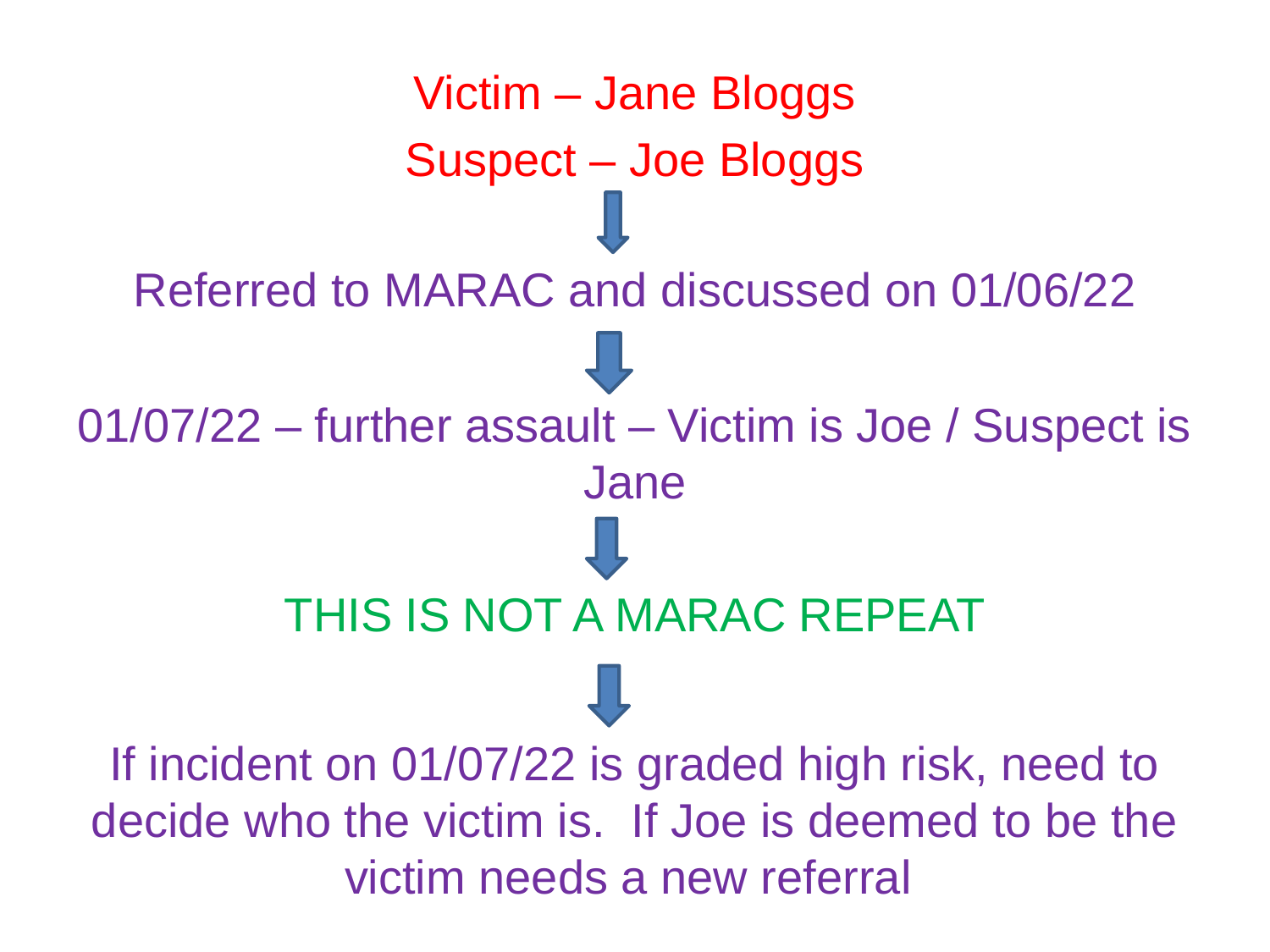

Victim – Jane Bloggs
Suspect – Joe Bloggs

Referred to MARAC and discussed on 01/06/22

01/07/22 – further assault – Victim is Joe / Suspect is Jane

THIS IS NOT A MARAC REPEAT

If incident on 01/07/22 is graded high risk, need to decide who the victim is.  If Joe is deemed to be the victim needs a new referral